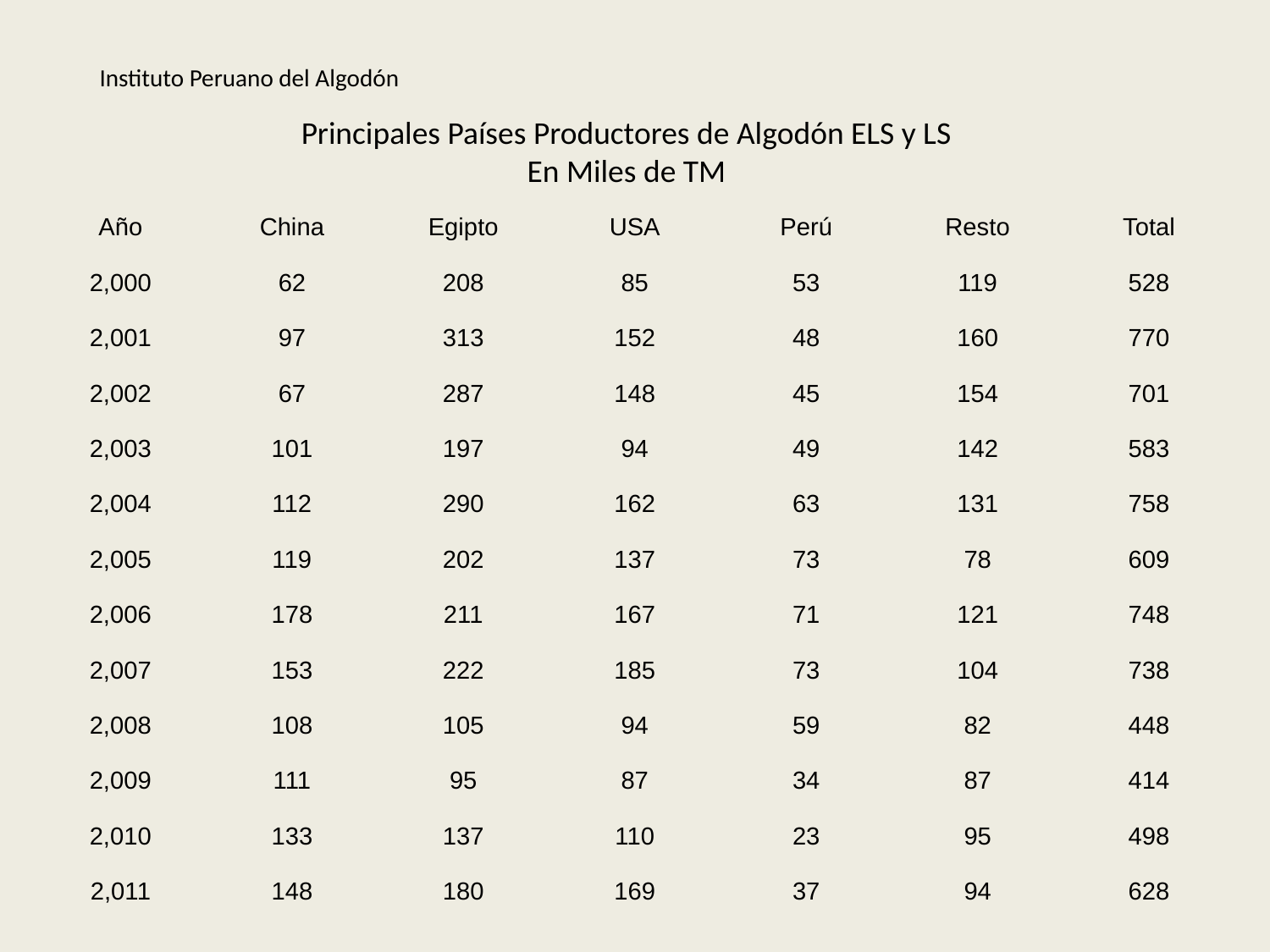

Instituto Peruano del Algodón
Principales Países Productores de Algodón ELS y LS
En Miles de TM
| Año | China | Egipto | USA | Perú | Resto | Total |
| --- | --- | --- | --- | --- | --- | --- |
| 2,000 | 62 | 208 | 85 | 53 | 119 | 528 |
| 2,001 | 97 | 313 | 152 | 48 | 160 | 770 |
| 2,002 | 67 | 287 | 148 | 45 | 154 | 701 |
| 2,003 | 101 | 197 | 94 | 49 | 142 | 583 |
| 2,004 | 112 | 290 | 162 | 63 | 131 | 758 |
| 2,005 | 119 | 202 | 137 | 73 | 78 | 609 |
| 2,006 | 178 | 211 | 167 | 71 | 121 | 748 |
| 2,007 | 153 | 222 | 185 | 73 | 104 | 738 |
| 2,008 | 108 | 105 | 94 | 59 | 82 | 448 |
| 2,009 | 111 | 95 | 87 | 34 | 87 | 414 |
| 2,010 | 133 | 137 | 110 | 23 | 95 | 498 |
| 2,011 | 148 | 180 | 169 | 37 | 94 | 628 |